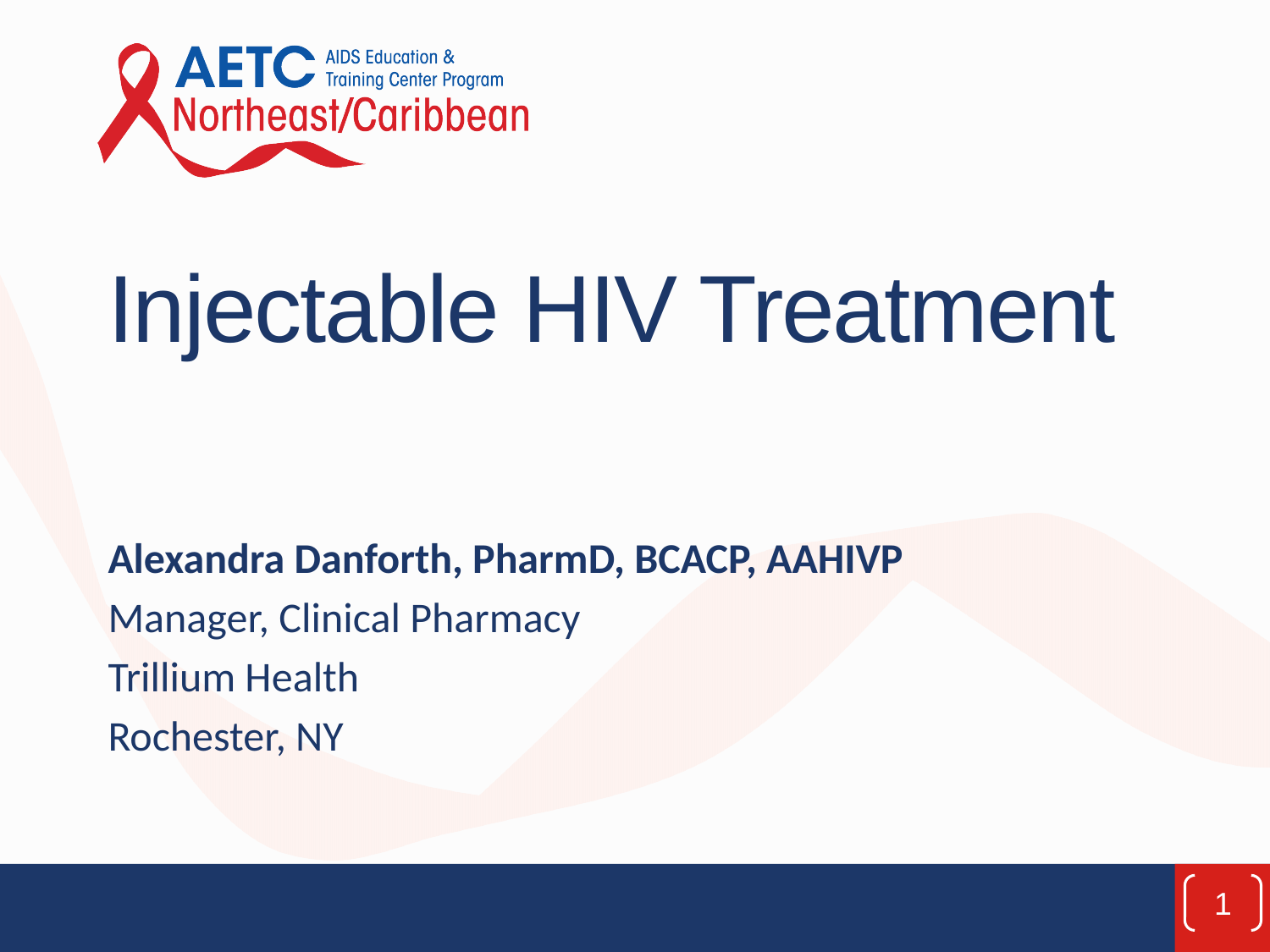

# Injectable HIV Treatment

Alexandra Danforth, PharmD, BCACP, AAHIVP
Manager, Clinical Pharmacy
Trillium Health
Rochester, NY
1